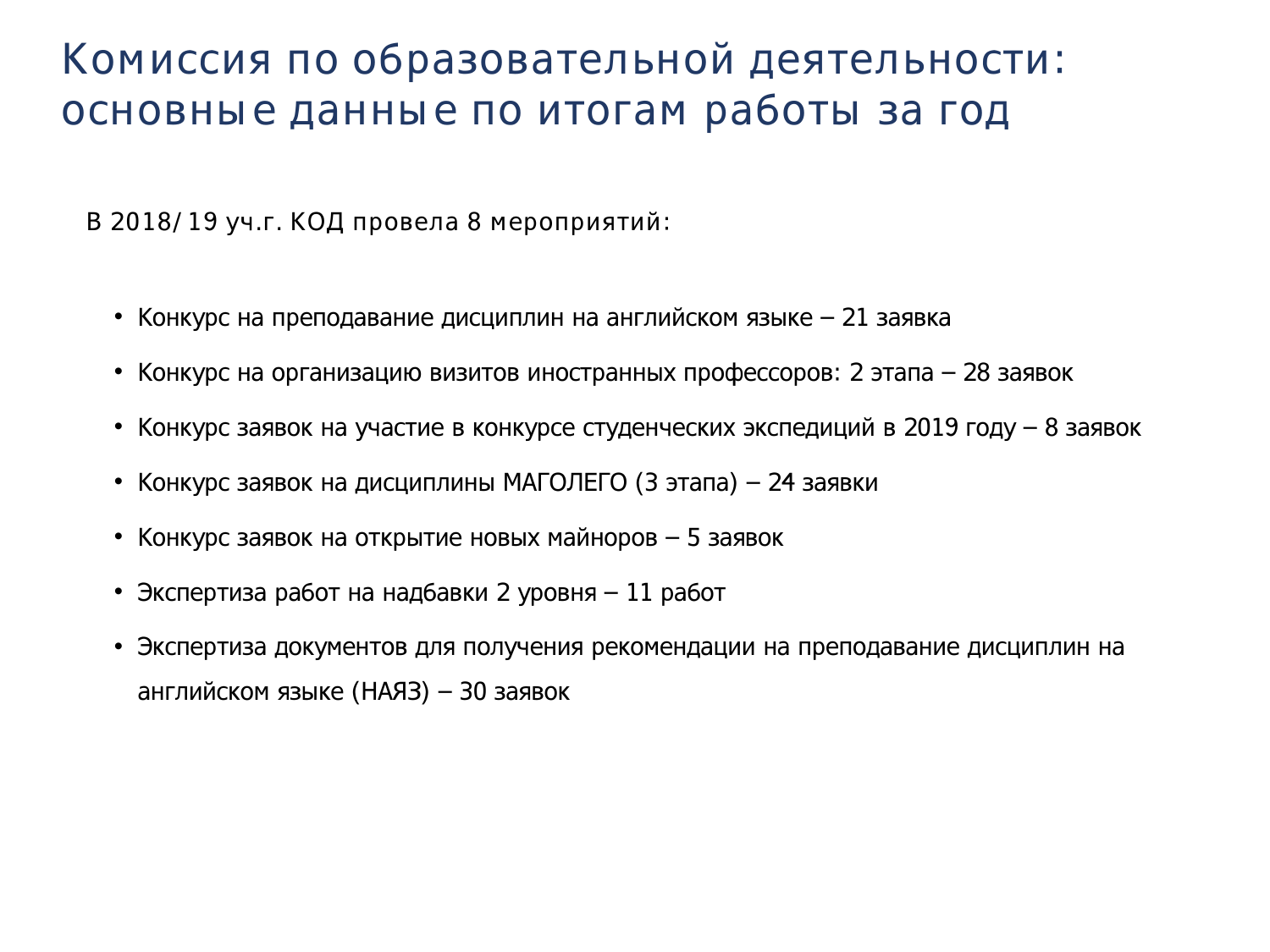

# Комиссия по образовательной деятельности: основные данные по итогам работы за год
В 2018/19 уч.г. КОД провела 8 мероприятий:

Конкурс на преподавание дисциплин на английском языке – 21 заявка
Конкурс на организацию визитов иностранных профессоров: 2 этапа – 28 заявок
Конкурс заявок на участие в конкурсе студенческих экспедиций в 2019 году – 8 заявок
Конкурс заявок на дисциплины МАГОЛЕГО (3 этапа) – 24 заявки
Конкурс заявок на открытие новых майноров – 5 заявок
Экспертиза работ на надбавки 2 уровня – 11 работ
Экспертиза документов для получения рекомендации на преподавание дисциплин на английском языке (НАЯЗ) – 30 заявок